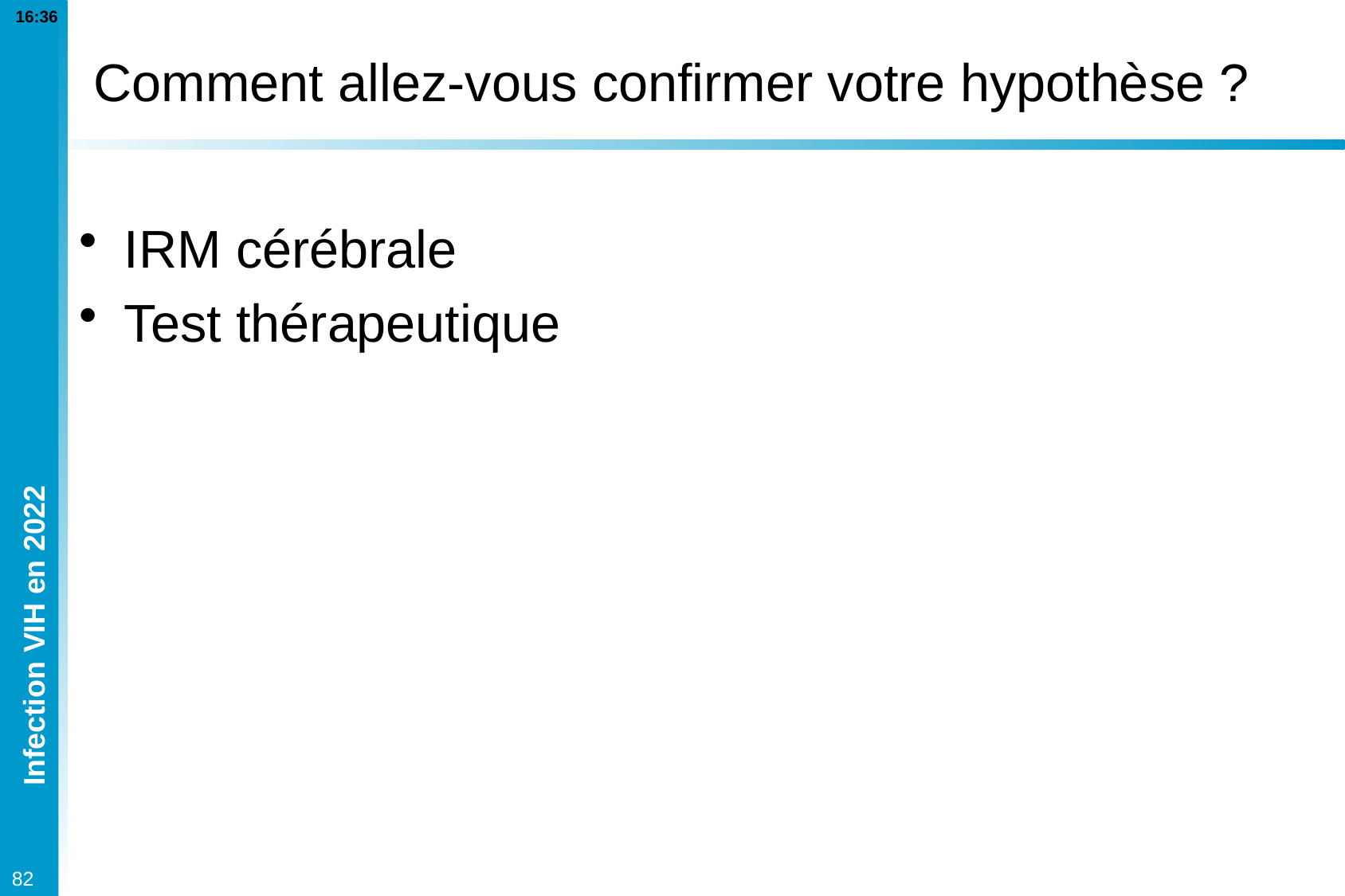

# Comment allez-vous confirmer votre hypothèse ?
IRM cérébrale
Test thérapeutique